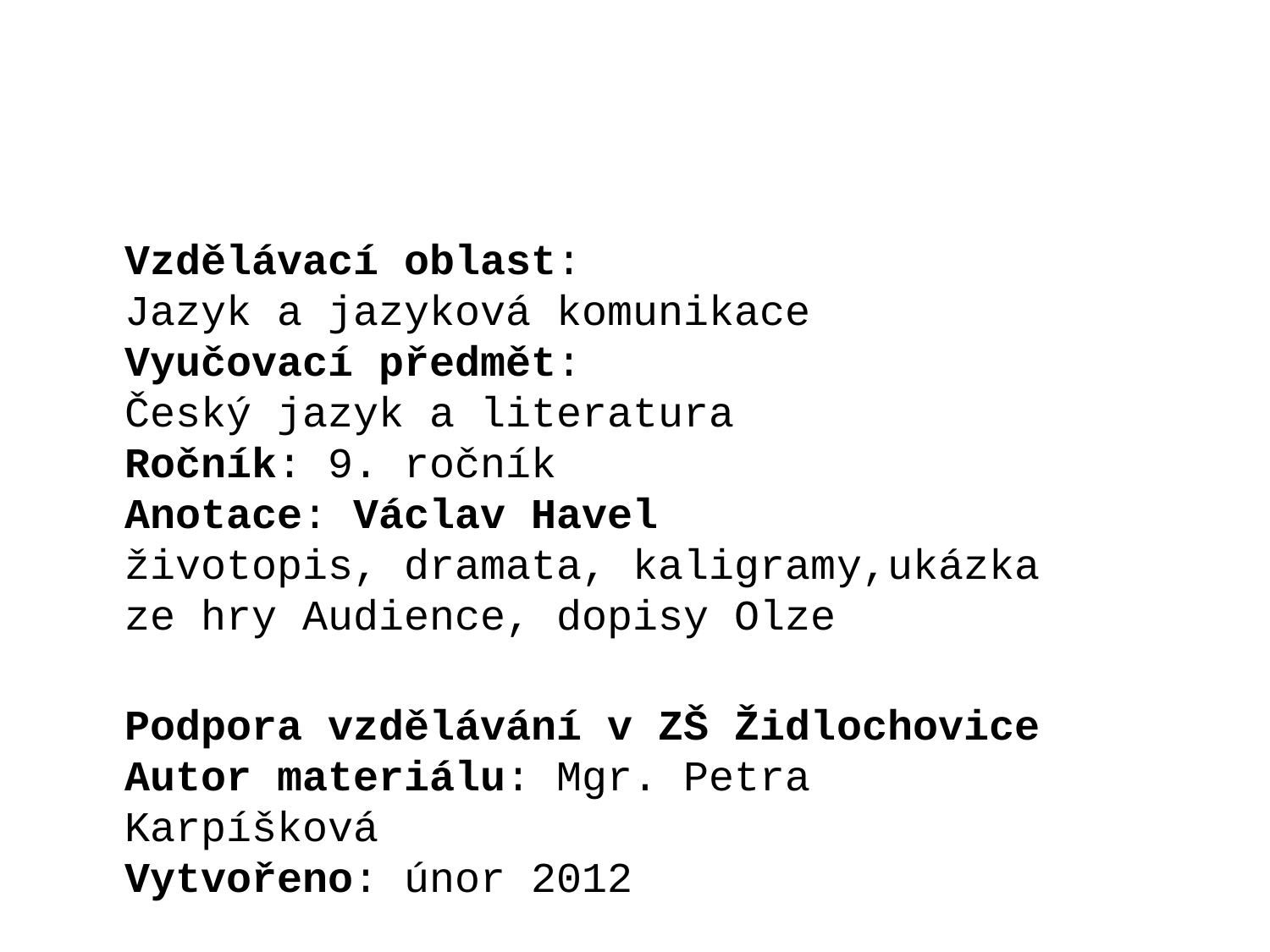

Vzdělávací oblast:
Jazyk a jazyková komunikace
Vyučovací předmět:
Český jazyk a literatura
Ročník: 9. ročník
Anotace: Václav Havel
životopis, dramata, kaligramy,ukázka ze hry Audience, dopisy Olze
Podpora vzdělávání v ZŠ Židlochovice
Autor materiálu: Mgr. Petra Karpíšková
Vytvořeno: únor 2012